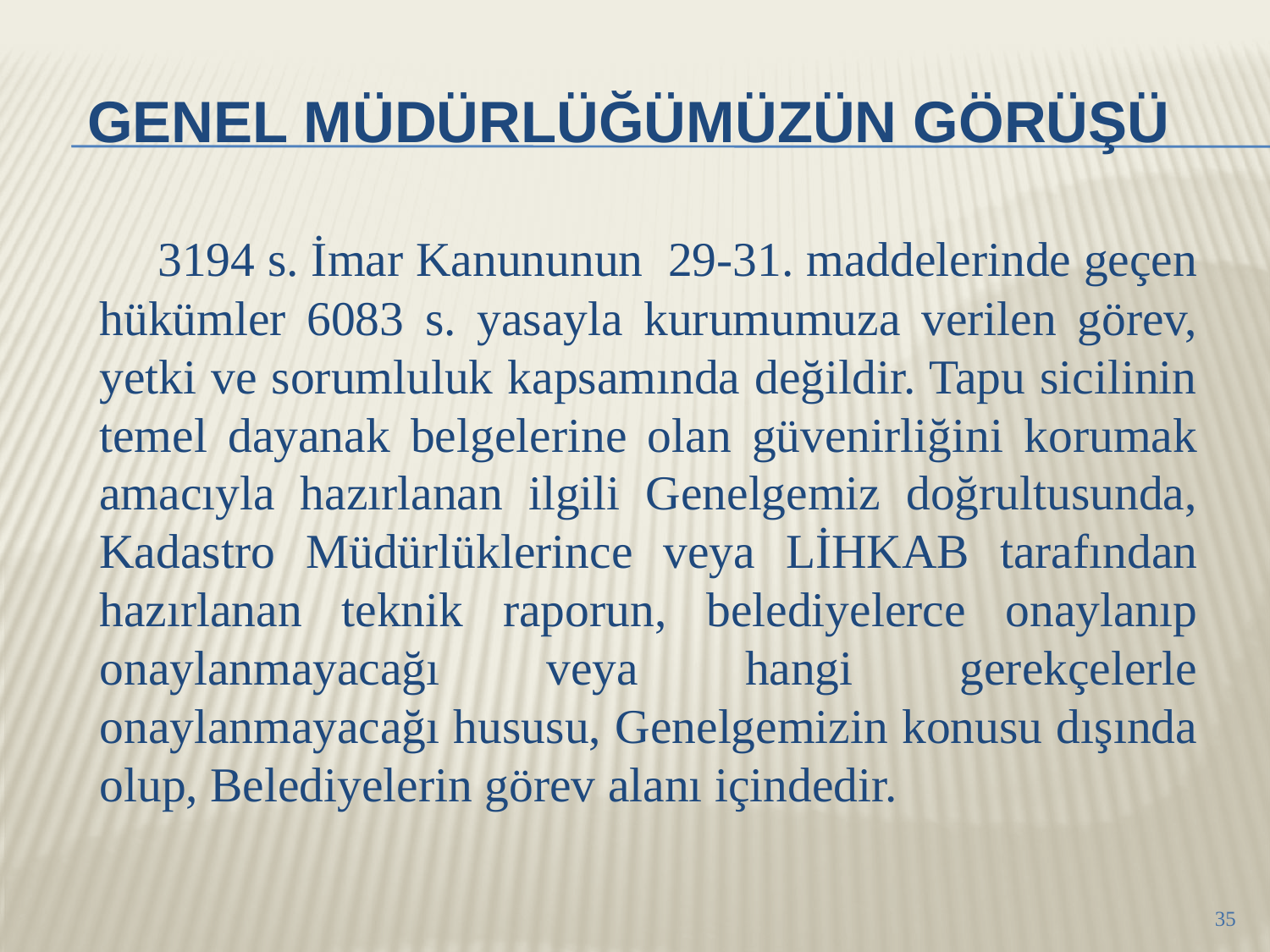

# Genel müdürlüğümüzün görüşü
        3194 s. İmar Kanununun  29-31. maddelerinde geçen hükümler 6083 s. yasayla kurumumuza verilen görev, yetki ve sorumluluk kapsamında değildir. Tapu sicilinin temel dayanak belgelerine olan güvenirliğini korumak amacıyla hazırlanan ilgili Genelgemiz doğrultusunda, Kadastro Müdürlüklerince veya LİHKAB tarafından hazırlanan teknik raporun, belediyelerce onaylanıp onaylanmayacağı veya hangi gerekçelerle onaylanmayacağı hususu, Genelgemizin konusu dışında olup, Belediyelerin görev alanı içindedir.
35